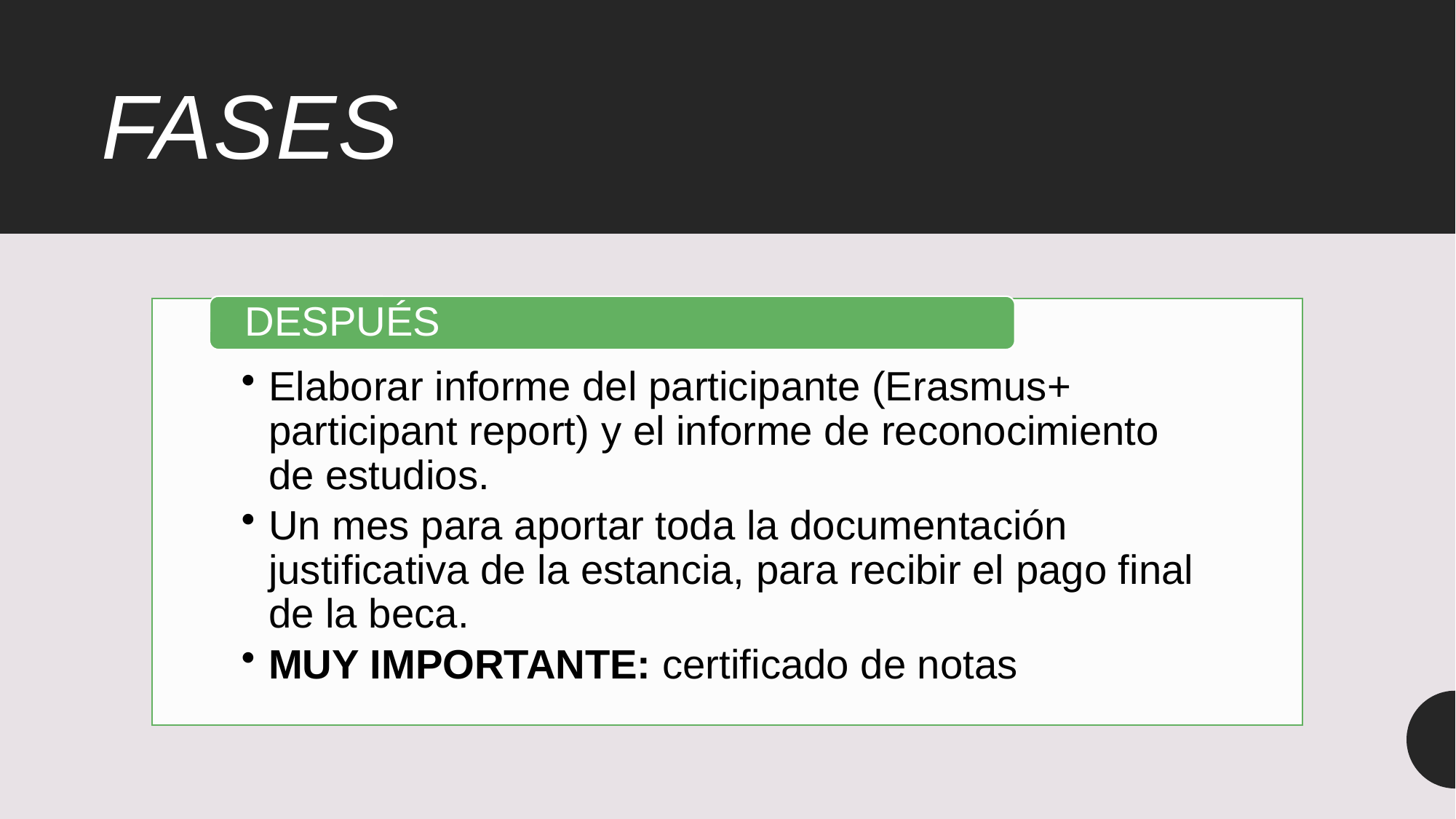

# FASES

Elaborar informe del participante (Erasmus+ participant report) y el informe de reconocimiento de estudios.
Un mes para aportar toda la documentación justificativa de la estancia, para recibir el pago final de la beca.
MUY IMPORTANTE: certificado de notas
DESPUÉS